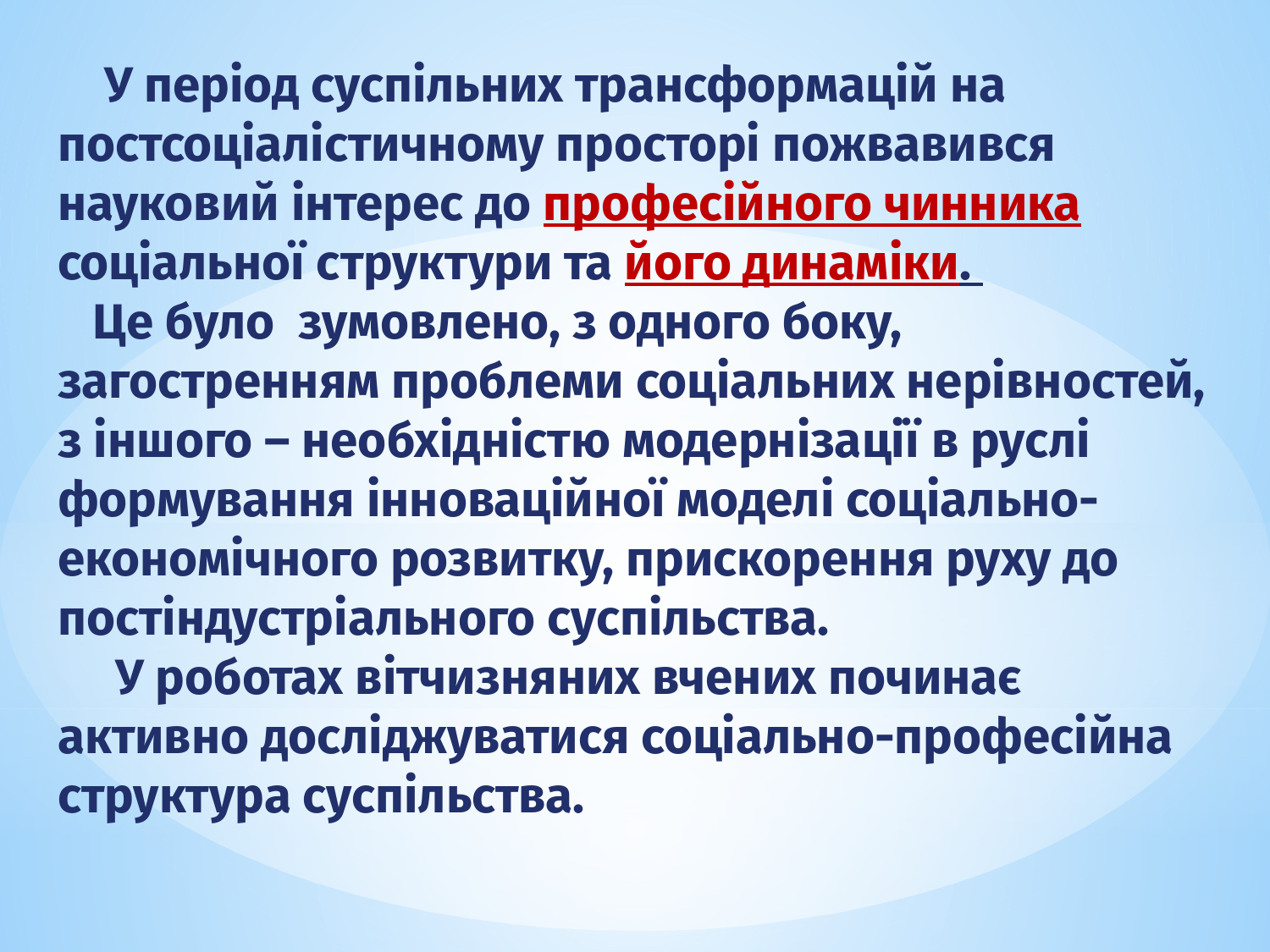

# У період суспільних трансформацій на постсоціалістичному просторі пожвавився науковий інтерес до професійного чинника соціальної структури та його динаміки. Це було  зумовлено, з одного боку, загостренням проблеми соціальних нерівностей, з іншого – необхідністю модернізації в руслі формування інноваційної моделі соціально-економічного розвитку, прискорення руху до постіндустріального суспільства. У роботах вітчизняних вчених починає активно досліджуватися соціально-професійна структура суспільства.